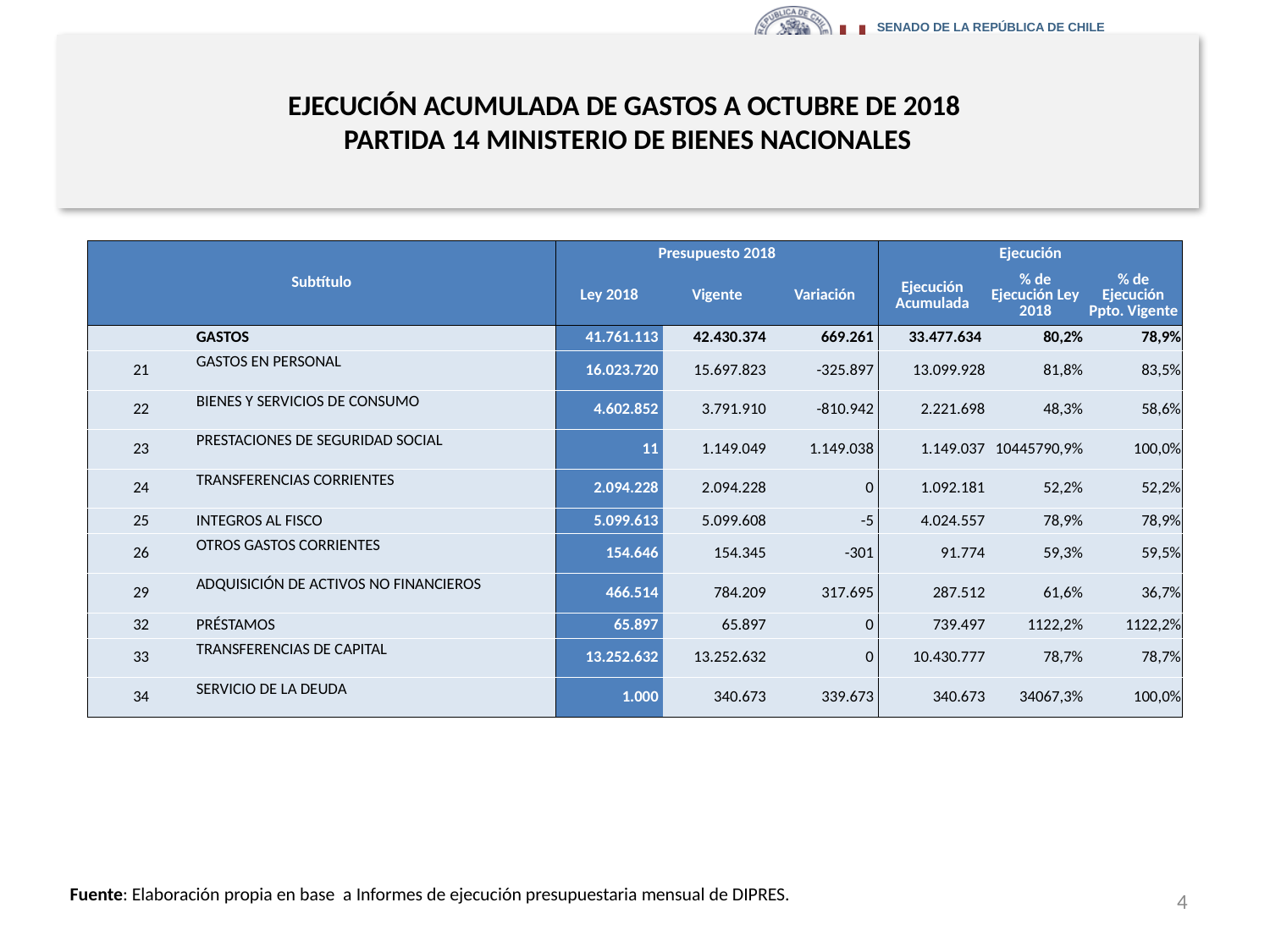

# EJECUCIÓN ACUMULADA DE GASTOS A OCTUBRE DE 2018 PARTIDA 14 MINISTERIO DE BIENES NACIONALES
en miles de pesos 2018
| Subtítulo |  | Presupuesto 2018 |  |  | Ejecución |  |  |
| --- | --- | --- | --- | --- | --- | --- | --- |
|  |  | Ley 2018 | Vigente | Variación | Ejecución Acumulada | % de Ejecución Ley 2018 | % de Ejecución Ppto. Vigente |
|  | GASTOS | 41.761.113 | 42.430.374 | 669.261 | 33.477.634 | 80,2% | 78,9% |
| 21 | GASTOS EN PERSONAL | 16.023.720 | 15.697.823 | -325.897 | 13.099.928 | 81,8% | 83,5% |
| 22 | BIENES Y SERVICIOS DE CONSUMO | 4.602.852 | 3.791.910 | -810.942 | 2.221.698 | 48,3% | 58,6% |
| 23 | PRESTACIONES DE SEGURIDAD SOCIAL | 11 | 1.149.049 | 1.149.038 | 1.149.037 | 10445790,9% | 100,0% |
| 24 | TRANSFERENCIAS CORRIENTES | 2.094.228 | 2.094.228 | 0 | 1.092.181 | 52,2% | 52,2% |
| 25 | INTEGROS AL FISCO | 5.099.613 | 5.099.608 | -5 | 4.024.557 | 78,9% | 78,9% |
| 26 | OTROS GASTOS CORRIENTES | 154.646 | 154.345 | -301 | 91.774 | 59,3% | 59,5% |
| 29 | ADQUISICIÓN DE ACTIVOS NO FINANCIEROS | 466.514 | 784.209 | 317.695 | 287.512 | 61,6% | 36,7% |
| 32 | PRÉSTAMOS | 65.897 | 65.897 | 0 | 739.497 | 1122,2% | 1122,2% |
| 33 | TRANSFERENCIAS DE CAPITAL | 13.252.632 | 13.252.632 | 0 | 10.430.777 | 78,7% | 78,7% |
| 34 | SERVICIO DE LA DEUDA | 1.000 | 340.673 | 339.673 | 340.673 | 34067,3% | 100,0% |
Fuente: Elaboración propia en base  a Informes de ejecución presupuestaria mensual de DIPRES.
4